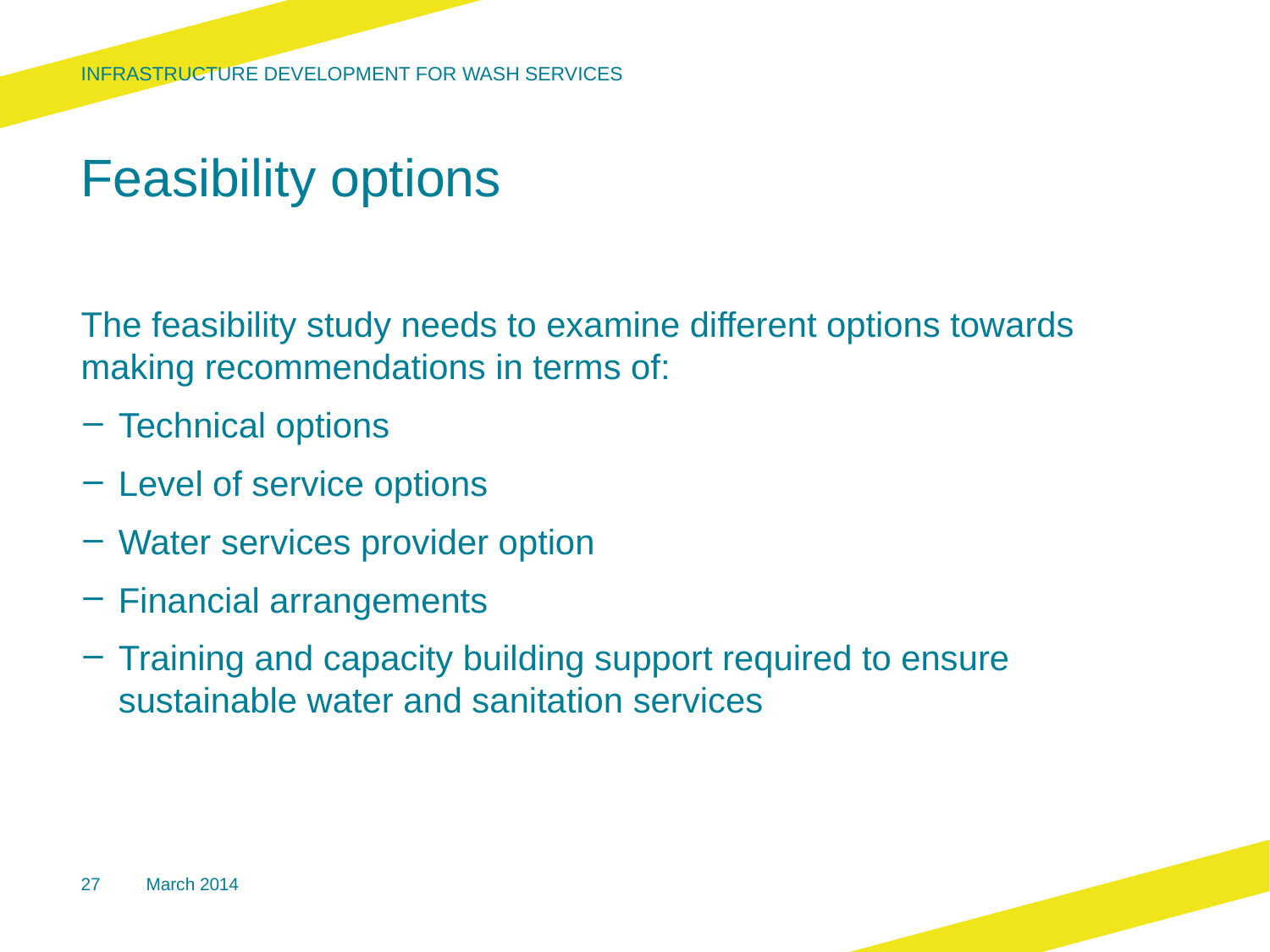

Infrastructure development for wash services
# Feasibility options
The feasibility study needs to examine different options towards making recommendations in terms of:
Technical options
Level of service options
Water services provider option
Financial arrangements
Training and capacity building support required to ensure sustainable water and sanitation services
27
March 2014